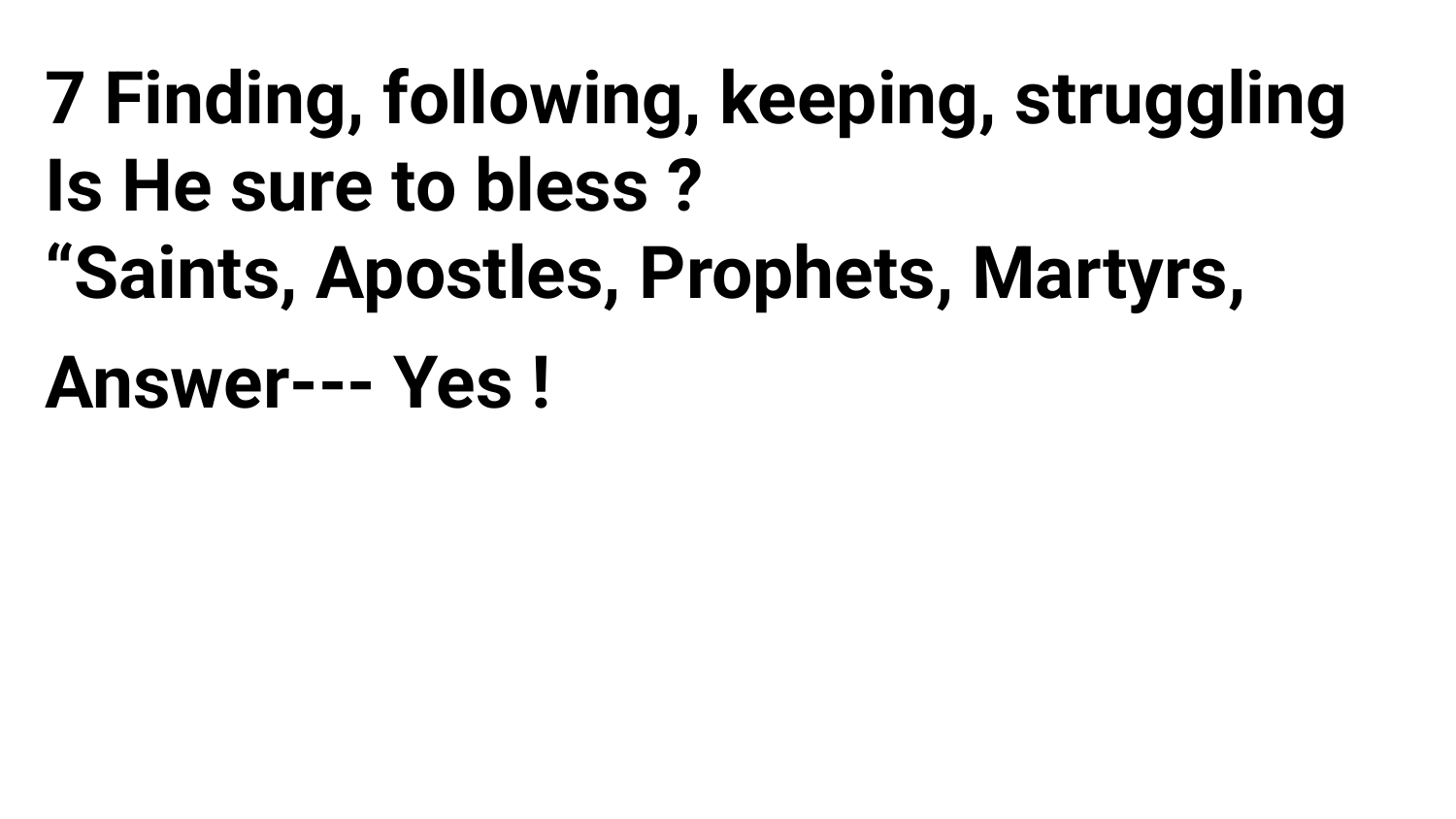

7 Finding, following, keeping, struggling
Is He sure to bless ?
“Saints, Apostles, Prophets, Martyrs,
Answer--- Yes !